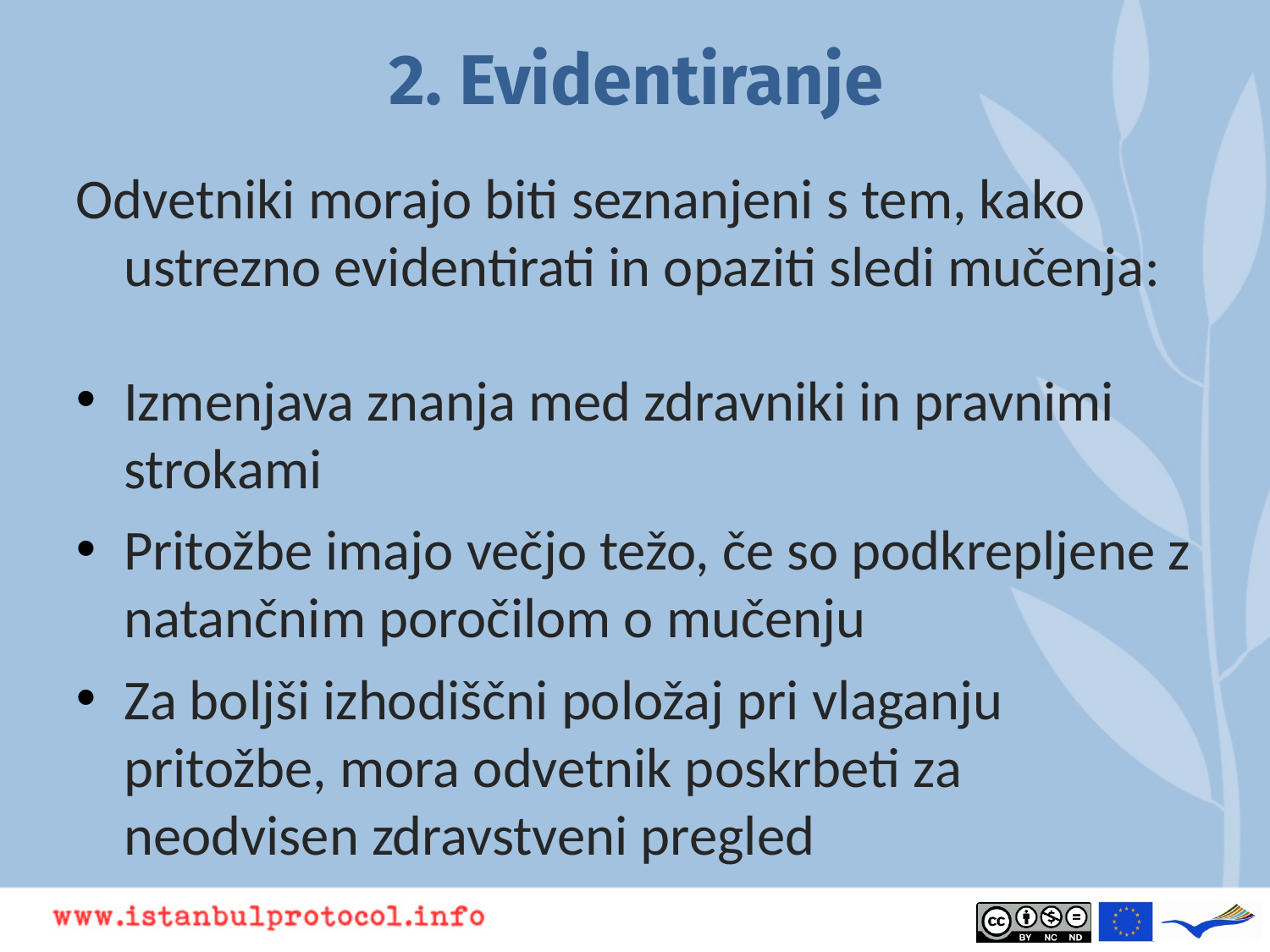

# 2. Evidentiranje
Odvetniki morajo biti seznanjeni s tem, kako ustrezno evidentirati in opaziti sledi mučenja:

Izmenjava znanja med zdravniki in pravnimi strokami
Pritožbe imajo večjo težo, če so podkrepljene z natančnim poročilom o mučenju
Za boljši izhodiščni položaj pri vlaganju pritožbe, mora odvetnik poskrbeti za neodvisen zdravstveni pregled